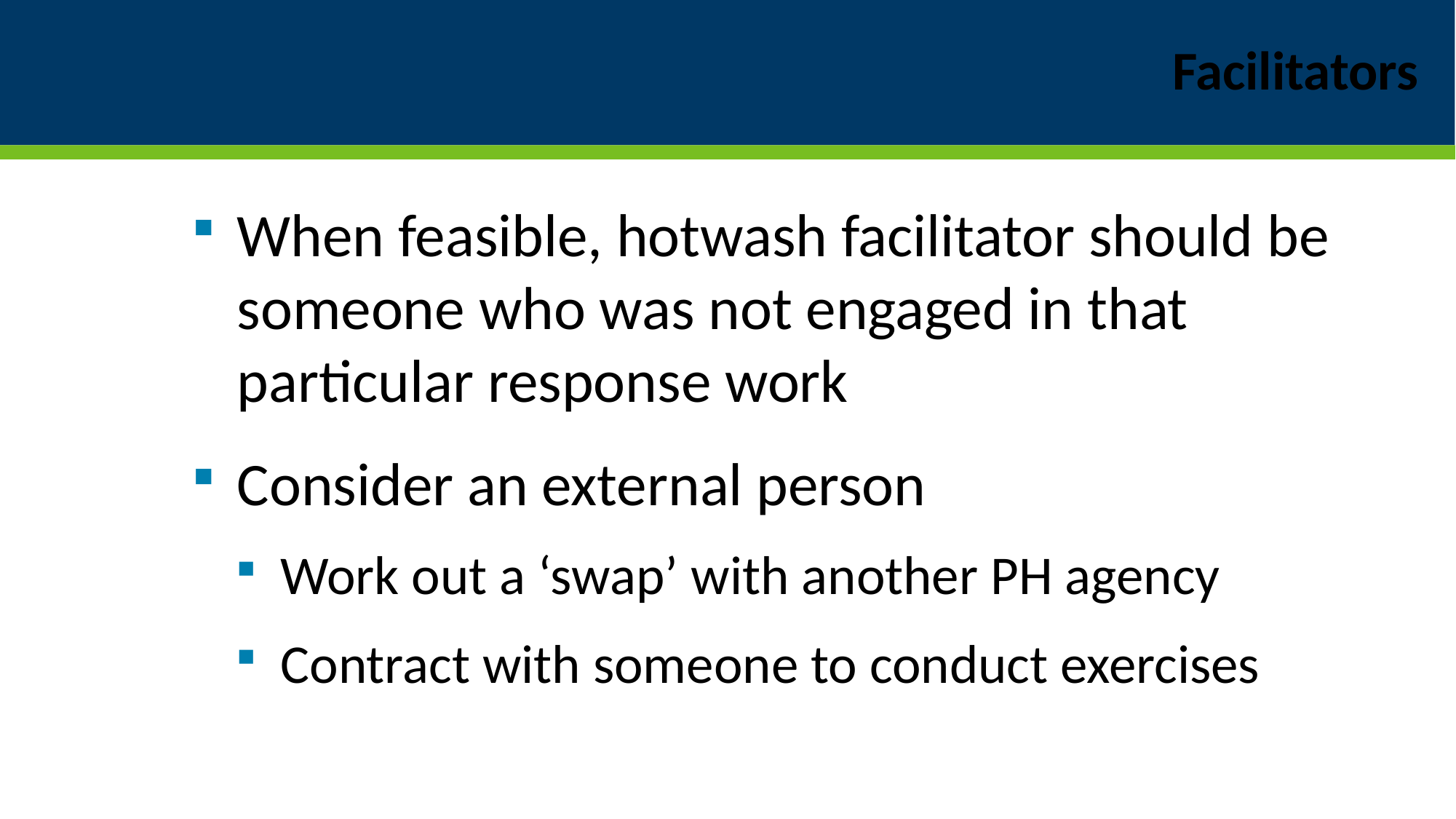

# Facilitators
When feasible, hotwash facilitator should be someone who was not engaged in that particular response work
Consider an external person
Work out a ‘swap’ with another PH agency
Contract with someone to conduct exercises
21